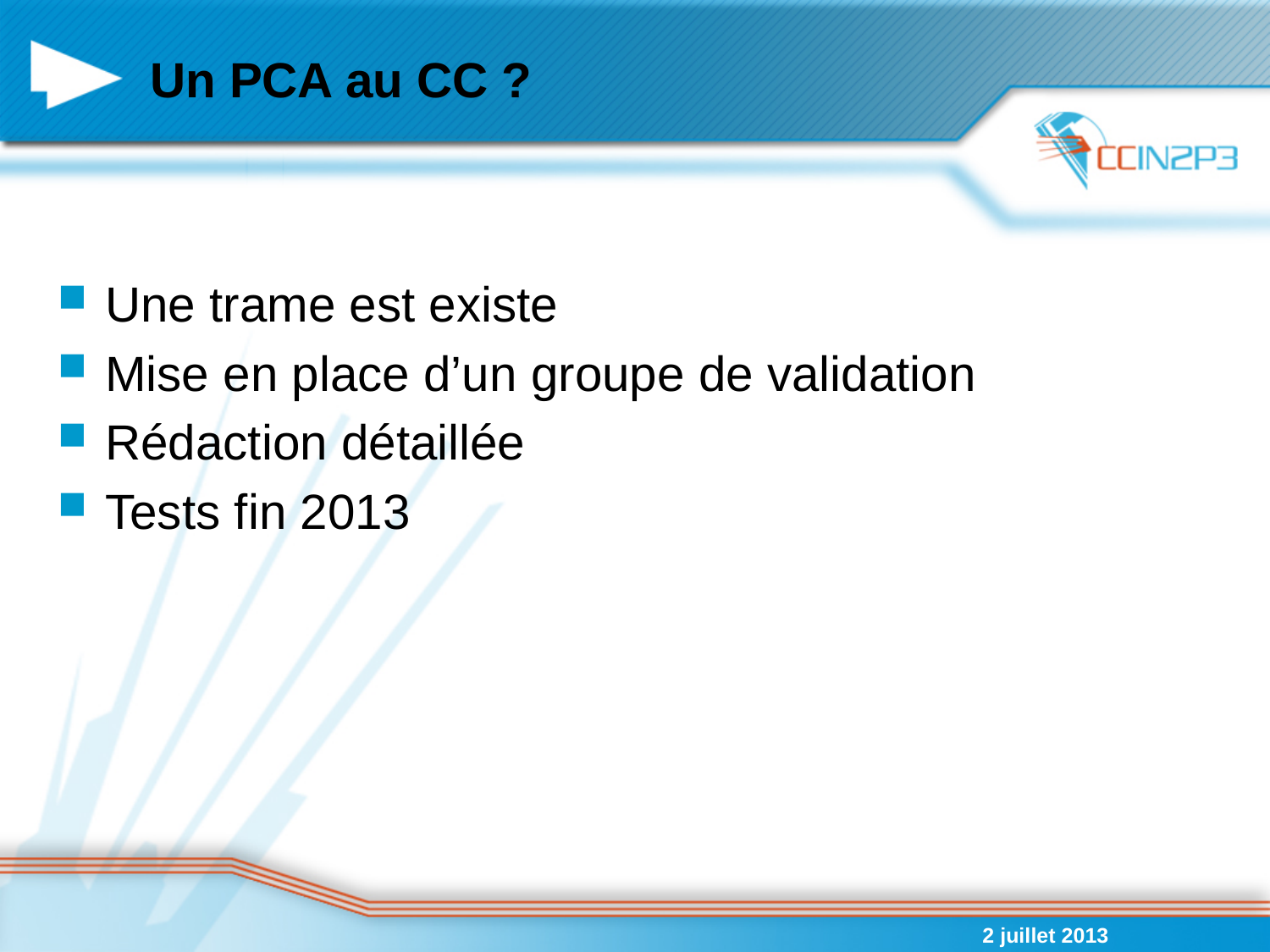

# Un PCA au CC ?
Une trame est existe
Mise en place d’un groupe de validation
Rédaction détaillée
Tests fin 2013
2 juillet 2013